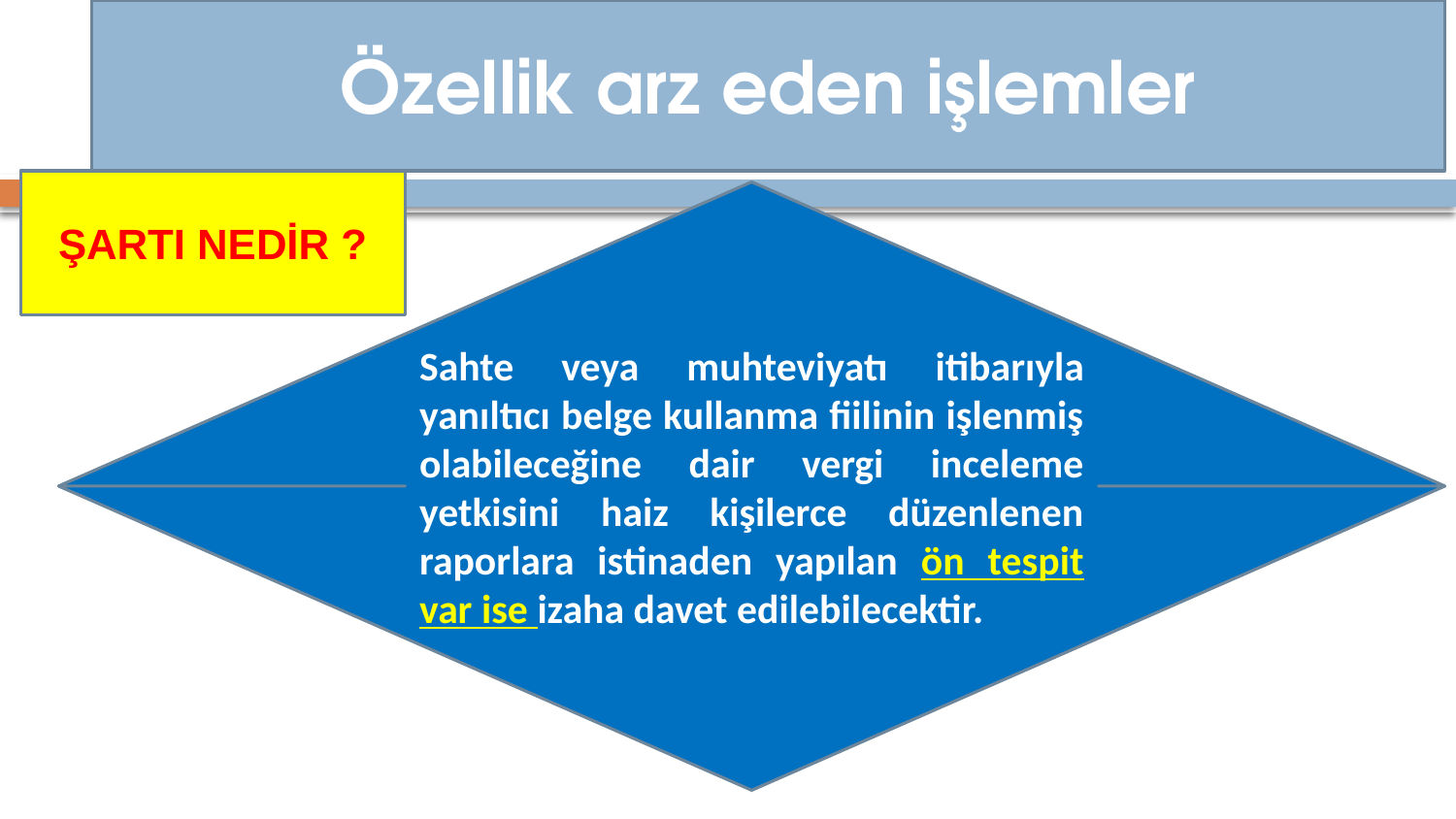

Özellik arz eden işlemler
ŞARTI NEDİR ?
Sahte veya muhteviyatı itibarıyla yanıltıcı belge kullanma fiilinin işlenmiş olabileceğine dair vergi inceleme yetkisini haiz kişilerce düzenlenen raporlara istinaden yapılan ön tespit var ise izaha davet edilebilecektir.